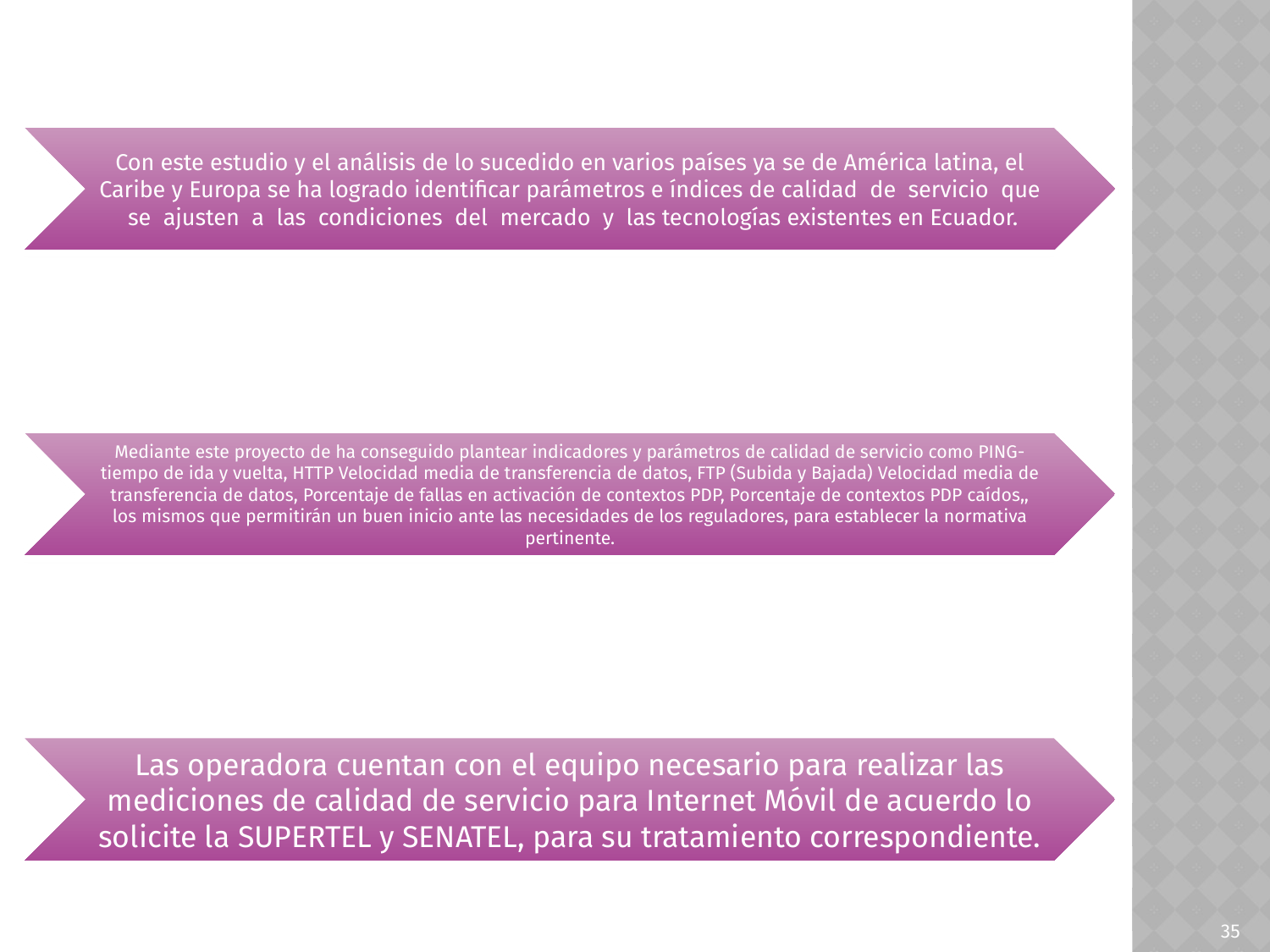

Con este estudio y el análisis de lo sucedido en varios países ya se de América latina, el Caribe y Europa se ha logrado identificar parámetros e índices de calidad  de  servicio  que  se  ajusten  a  las  condiciones  del  mercado  y  las tecnologías existentes en Ecuador.
Mediante este proyecto de ha conseguido plantear indicadores y parámetros de calidad de servicio como PING- tiempo de ida y vuelta, HTTP Velocidad media de transferencia de datos, FTP (Subida y Bajada) Velocidad media de transferencia de datos, Porcentaje de fallas en activación de contextos PDP, Porcentaje de contextos PDP caídos,, los mismos que permitirán un buen inicio ante las necesidades de los reguladores, para establecer la normativa pertinente.
Las operadora cuentan con el equipo necesario para realizar las mediciones de calidad de servicio para Internet Móvil de acuerdo lo solicite la SUPERTEL y SENATEL, para su tratamiento correspondiente.
35